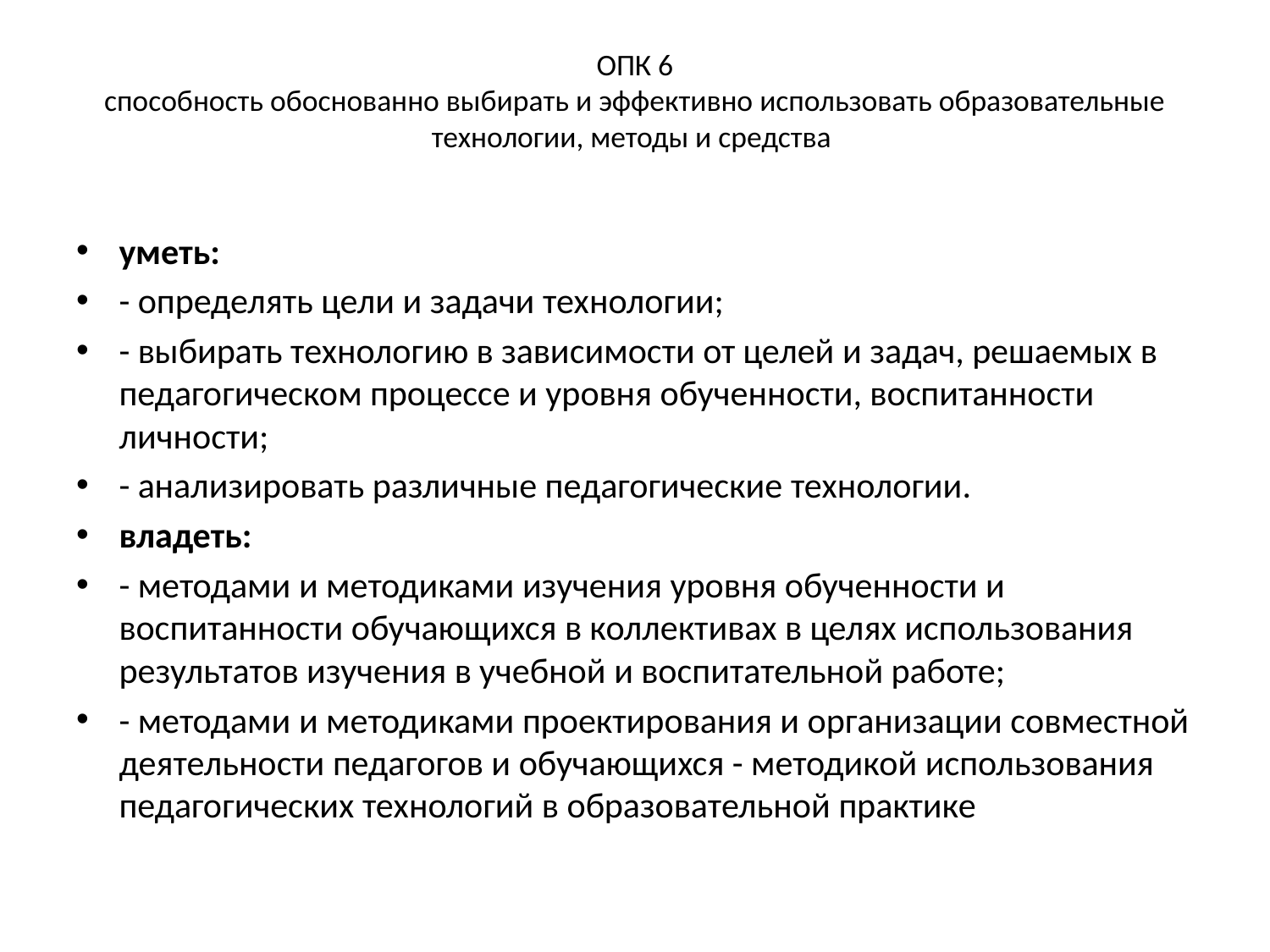

# ОПК 6 способность обоснованно выбирать и эффективно использовать образовательные технологии, методы и средства
уметь:
- определять цели и задачи технологии;
- выбирать технологию в зависимости от целей и задач, решаемых в педагогическом процессе и уровня обученности, воспитанности личности;
- анализировать различные педагогические технологии.
владеть:
- методами и методиками изучения уровня обученности и воспитанности обучающихся в коллективах в целях использования результатов изучения в учебной и воспитательной работе;
- методами и методиками проектирования и организации совместной деятельности педагогов и обучающихся - методикой использования педагогических технологий в образовательной практике